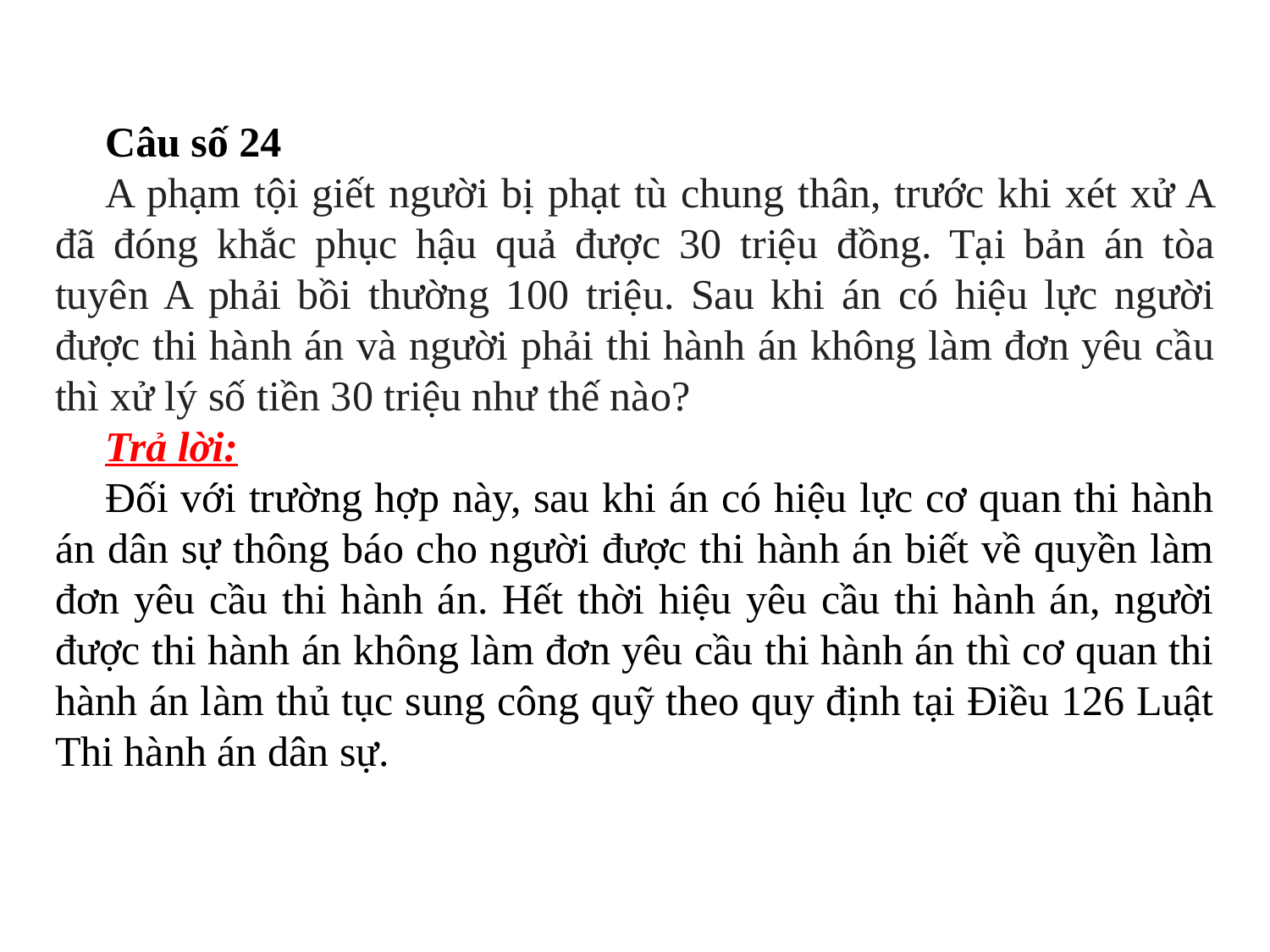

Câu số 24
A phạm tội giết người bị phạt tù chung thân, trước khi xét xử A đã đóng khắc phục hậu quả được 30 triệu đồng. Tại bản án tòa tuyên A phải bồi thường 100 triệu. Sau khi án có hiệu lực người được thi hành án và người phải thi hành án không làm đơn yêu cầu thì xử lý số tiền 30 triệu như thế nào?
Trả lời:
Đối với trường hợp này, sau khi án có hiệu lực cơ quan thi hành án dân sự thông báo cho người được thi hành án biết về quyền làm đơn yêu cầu thi hành án. Hết thời hiệu yêu cầu thi hành án, người được thi hành án không làm đơn yêu cầu thi hành án thì cơ quan thi hành án làm thủ tục sung công quỹ theo quy định tại Điều 126 Luật Thi hành án dân sự.